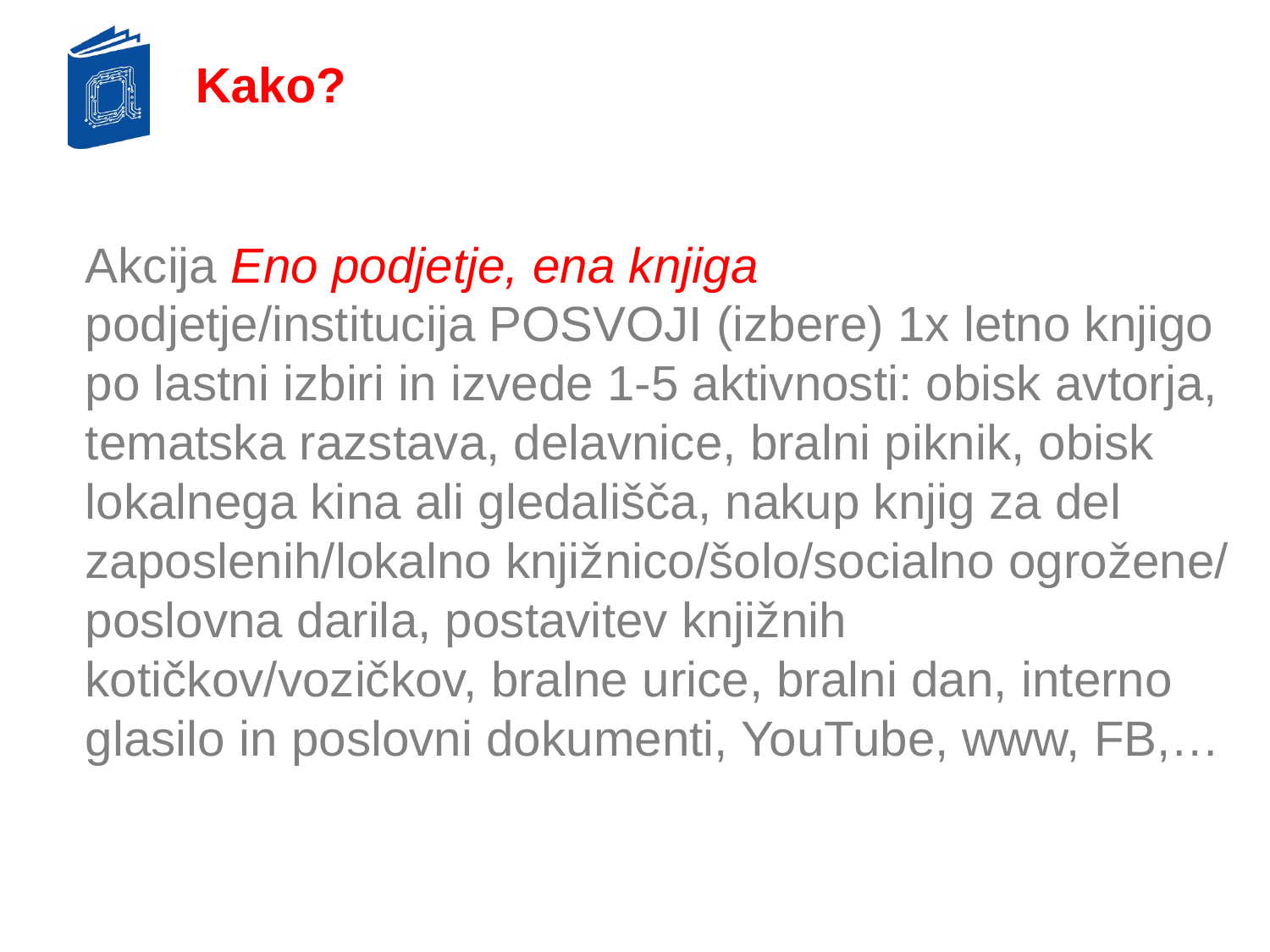

Kako?
Akcija Eno podjetje, ena knjiga
podjetje/institucija POSVOJI (izbere) 1x letno knjigo po lastni izbiri in izvede 1-5 aktivnosti: obisk avtorja, tematska razstava, delavnice, bralni piknik, obisk lokalnega kina ali gledališča, nakup knjig za del zaposlenih/lokalno knjižnico/šolo/socialno ogrožene/ poslovna darila, postavitev knjižnih kotičkov/vozičkov, bralne urice, bralni dan, interno glasilo in poslovni dokumenti, YouTube, www, FB,…